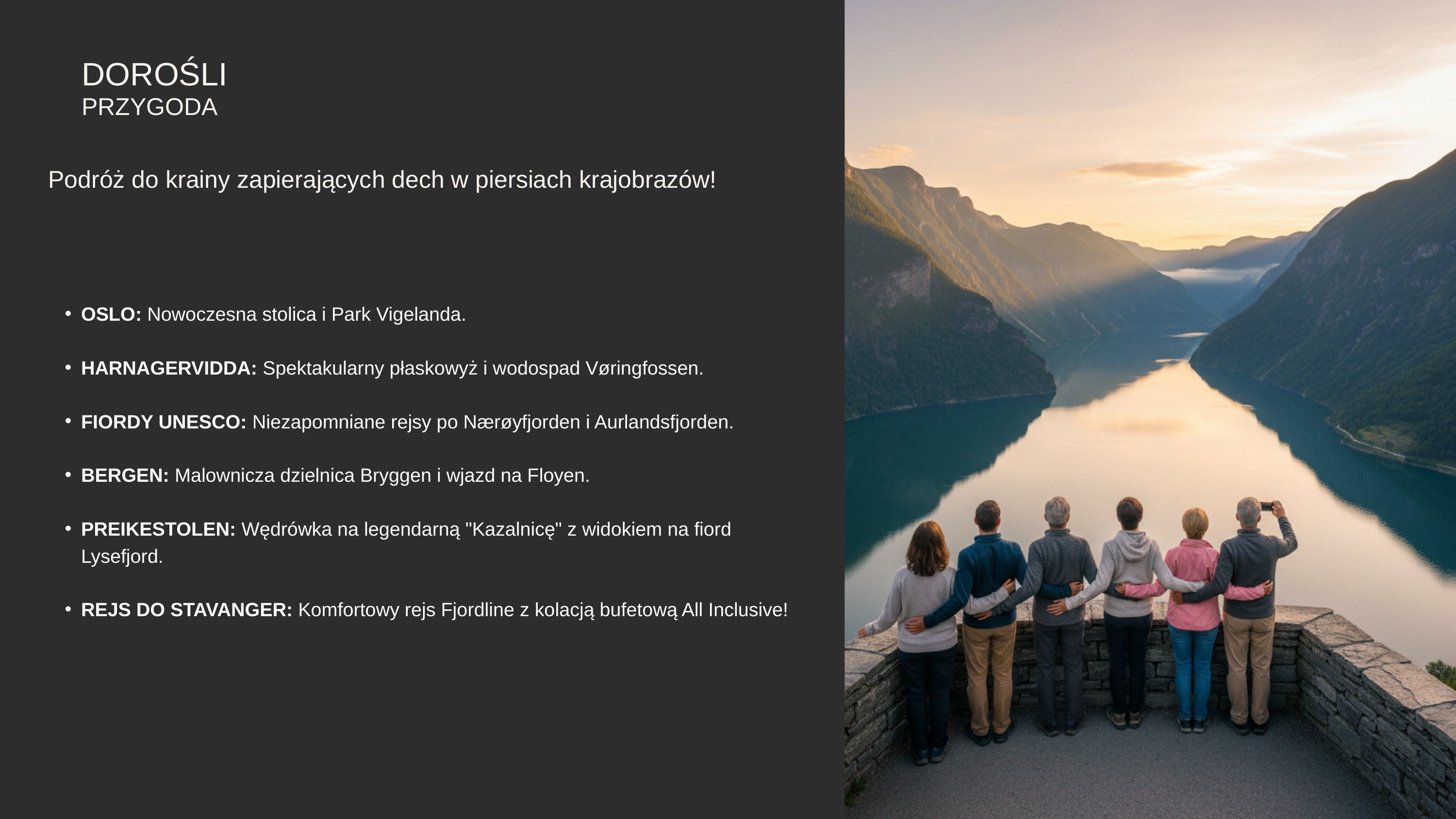

DOROŚLI
PRZYGODA
Podróż do krainy zapierających dech w piersiach krajobrazów!
OSLO: Nowoczesna stolica i Park Vigelanda.

HARNAGERVIDDA: Spektakularny płaskowyż i wodospad Vøringfossen.

FIORDY UNESCO: Niezapomniane rejsy po Nærøyfjorden i Aurlandsfjorden.

BERGEN: Malownicza dzielnica Bryggen i wjazd na Floyen.

PREIKESTOLEN: Wędrówka na legendarną "Kazalnicę" z widokiem na fiord Lysefjord.

REJS DO STAVANGER: Komfortowy rejs Fjordline z kolacją bufetową All Inclusive!